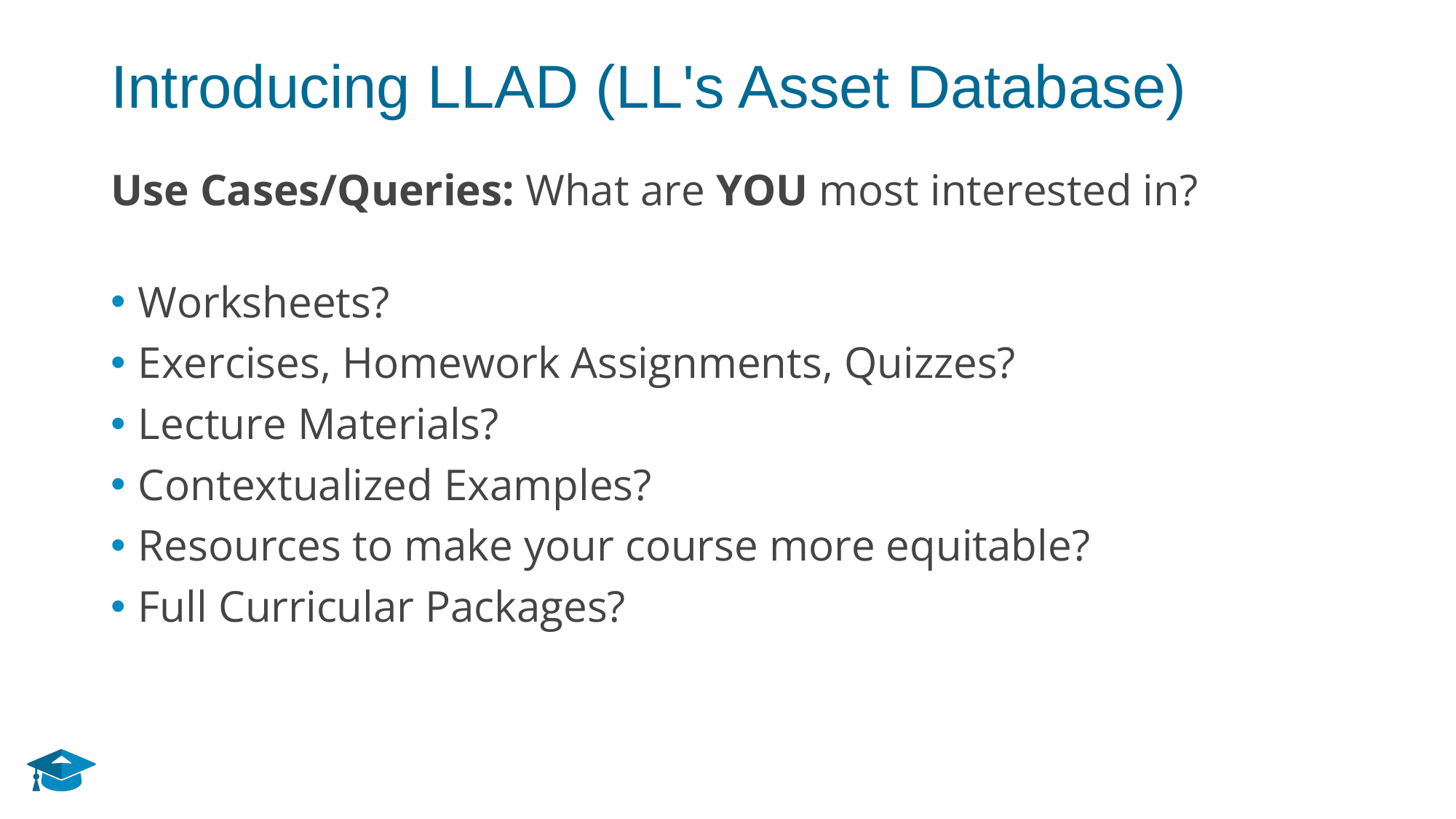

# Introducing LLAD (LL's Asset Database)
Use Cases/Queries: What are YOU most interested in?
Worksheets?
Exercises, Homework Assignments, Quizzes?
Lecture Materials?
Contextualized Examples?
Resources to make your course more equitable?
Full Curricular Packages?